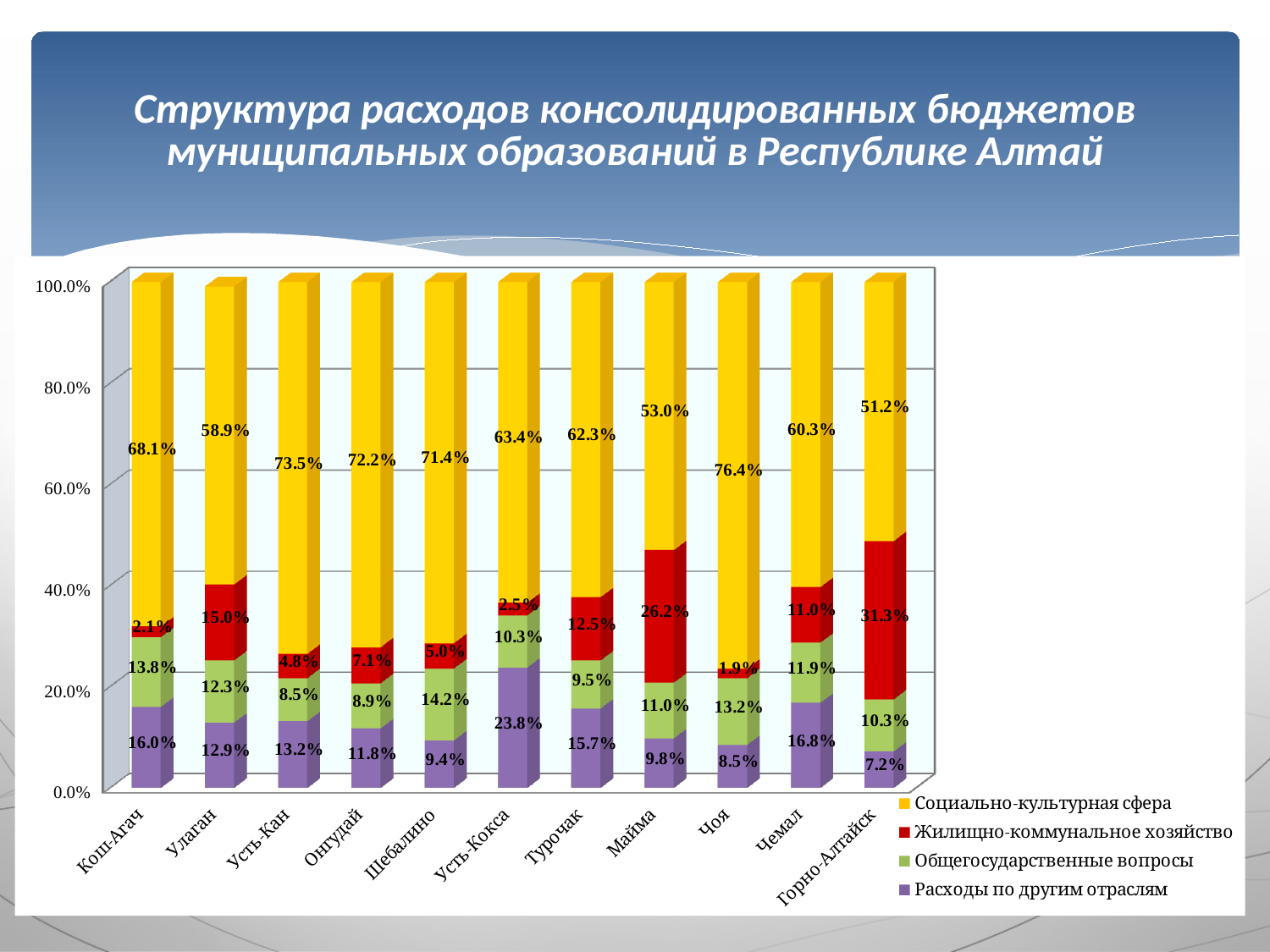

# Структура расходов консолидированных бюджетов муниципальных образований в Республике Алтай

[unsupported chart]